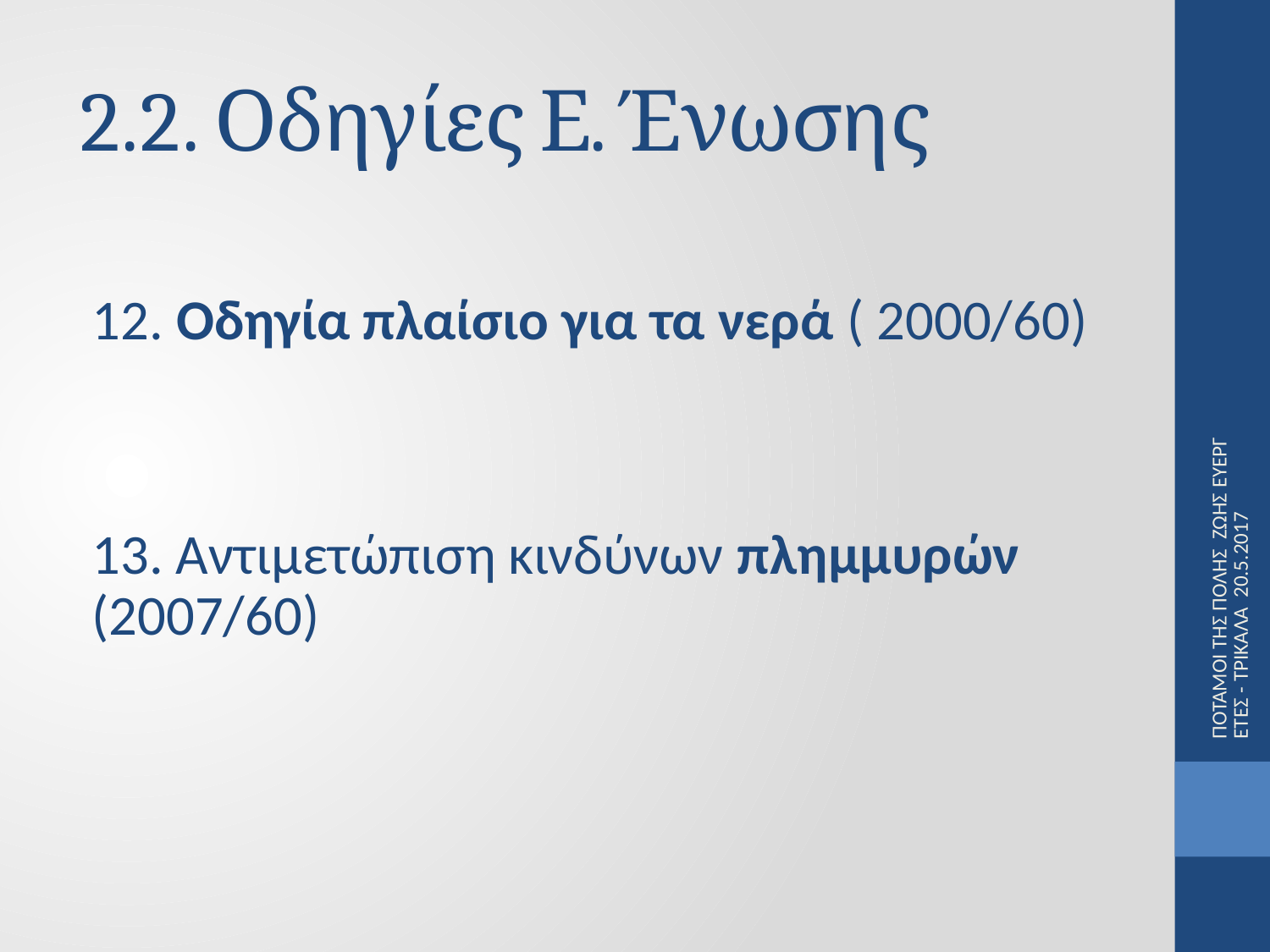

# 2.2. Οδηγίες Ε. Ένωσης

12. Οδηγία πλαίσιο για τα νερά ( 2000/60)

13. Αντιμετώπιση κινδύνων πλημμυρών (2007/60)

ΠΟΤΑΜΟΙ ΤΗΣ ΠΟΛΗΣ  ΖΩΗΣ ΕΥΕΡΓΕΤΕΣ - ΤΡΙΚΑΛΑ  20.5.2017